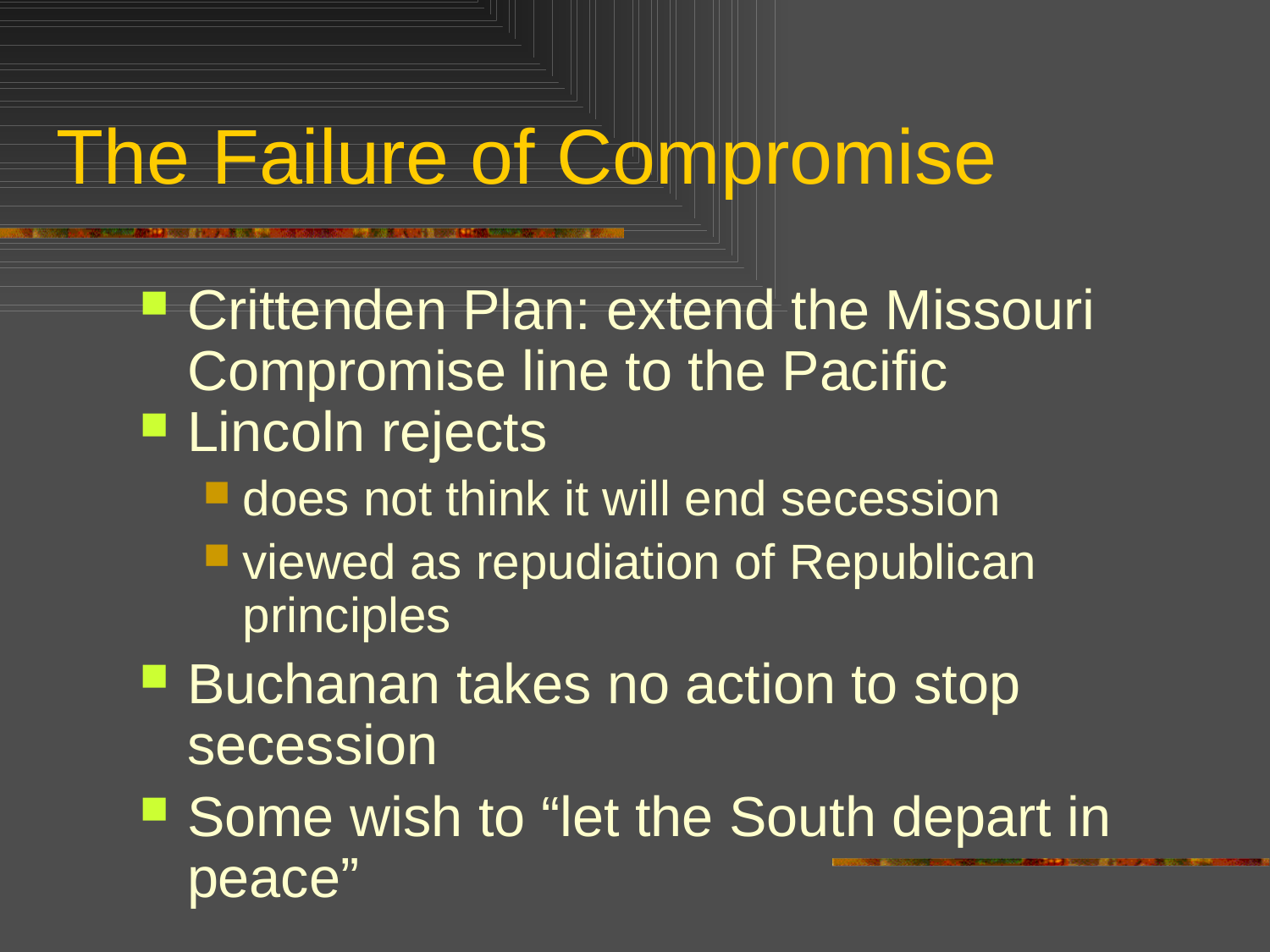

# The Failure of Compromise
Crittenden Plan: extend the Missouri Compromise line to the Pacific
Lincoln rejects
does not think it will end secession
viewed as repudiation of Republican principles
Buchanan takes no action to stop secession
Some wish to “let the South depart in peace”